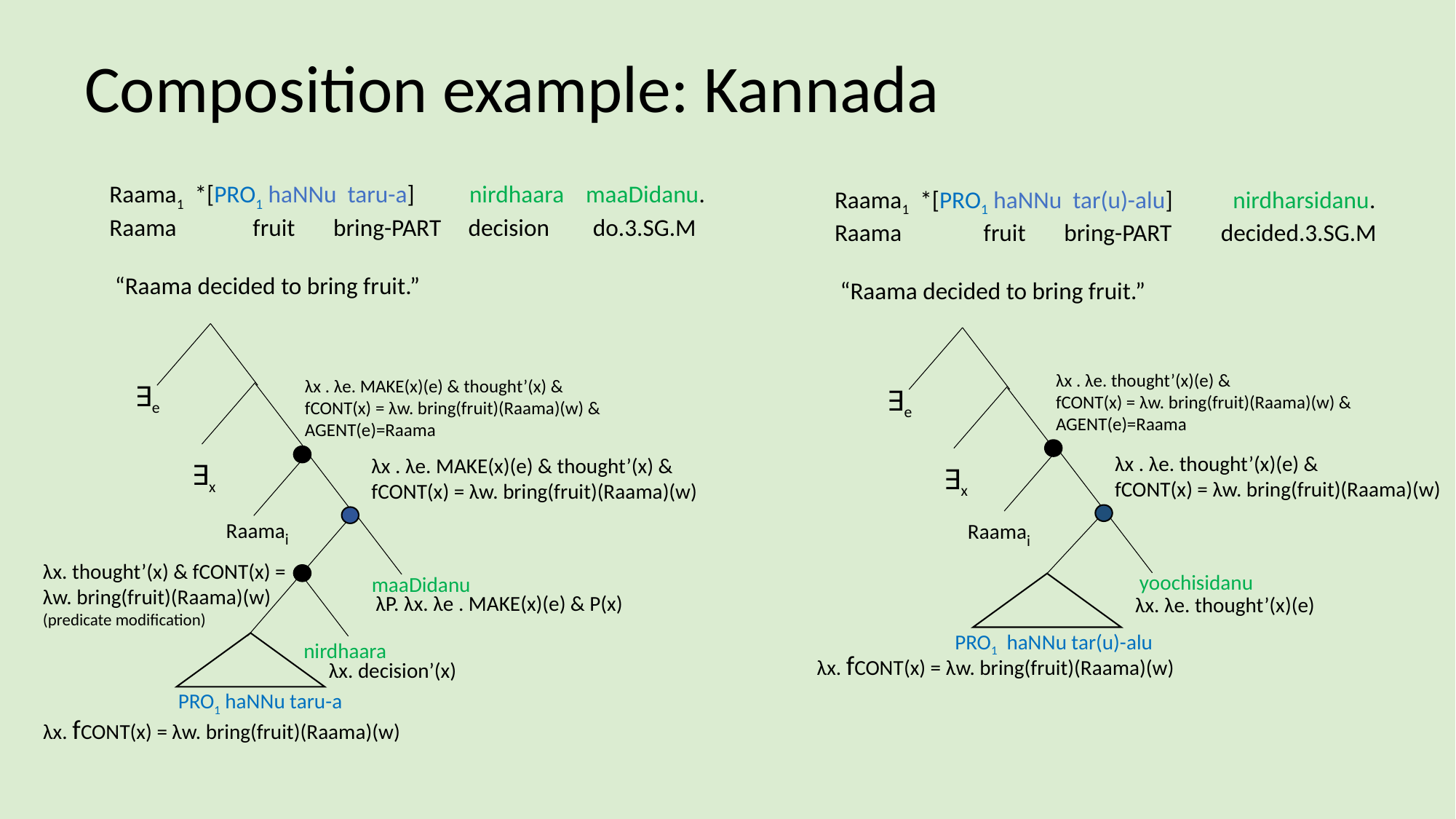

# Composition example: Kannada
Raama1  *[PRO1 haNNu  taru-a]          nirdhaara    maaDidanu.
Raama              fruit       bring-PART     decision        do.3.SG.M
 “Raama decided to bring fruit.”
Raama1  *[PRO1 haNNu  tar(u)-alu]           nirdharsidanu.
Raama               fruit       bring-PART         decided.3.SG.M
 “Raama decided to bring fruit.”
∃e
∃x
∃e
∃x
λx . λe. thought’(x)(e) &
fCONT(x) = λw. bring(fruit)(Raama)(w) & AGENT(e)=Raama

λx . λe. MAKE(x)(e) & thought’(x) &
fCONT(x) = λw. bring(fruit)(Raama)(w) & AGENT(e)=Raama

λx . λe. thought’(x)(e) &
fCONT(x) = λw. bring(fruit)(Raama)(w)

λx . λe. MAKE(x)(e) & thought’(x) & fCONT(x) = λw. bring(fruit)(Raama)(w)

Raamai
Raamai
λx. thought’(x) & fCONT(x) =
λw. bring(fruit)(Raama)(w)
(predicate modification)

yoochisidanu
maaDidanu

λP. λx. λe . MAKE(x)(e) & P(x)
λx. λe. thought’(x)(e)
PRO1  haNNu tar(u)-alu
nirdhaara

λx. fCONT(x) = λw. bring(fruit)(Raama)(w)
λx. decision’(x)
PRO1 haNNu taru-a
λx. fCONT(x) = λw. bring(fruit)(Raama)(w)